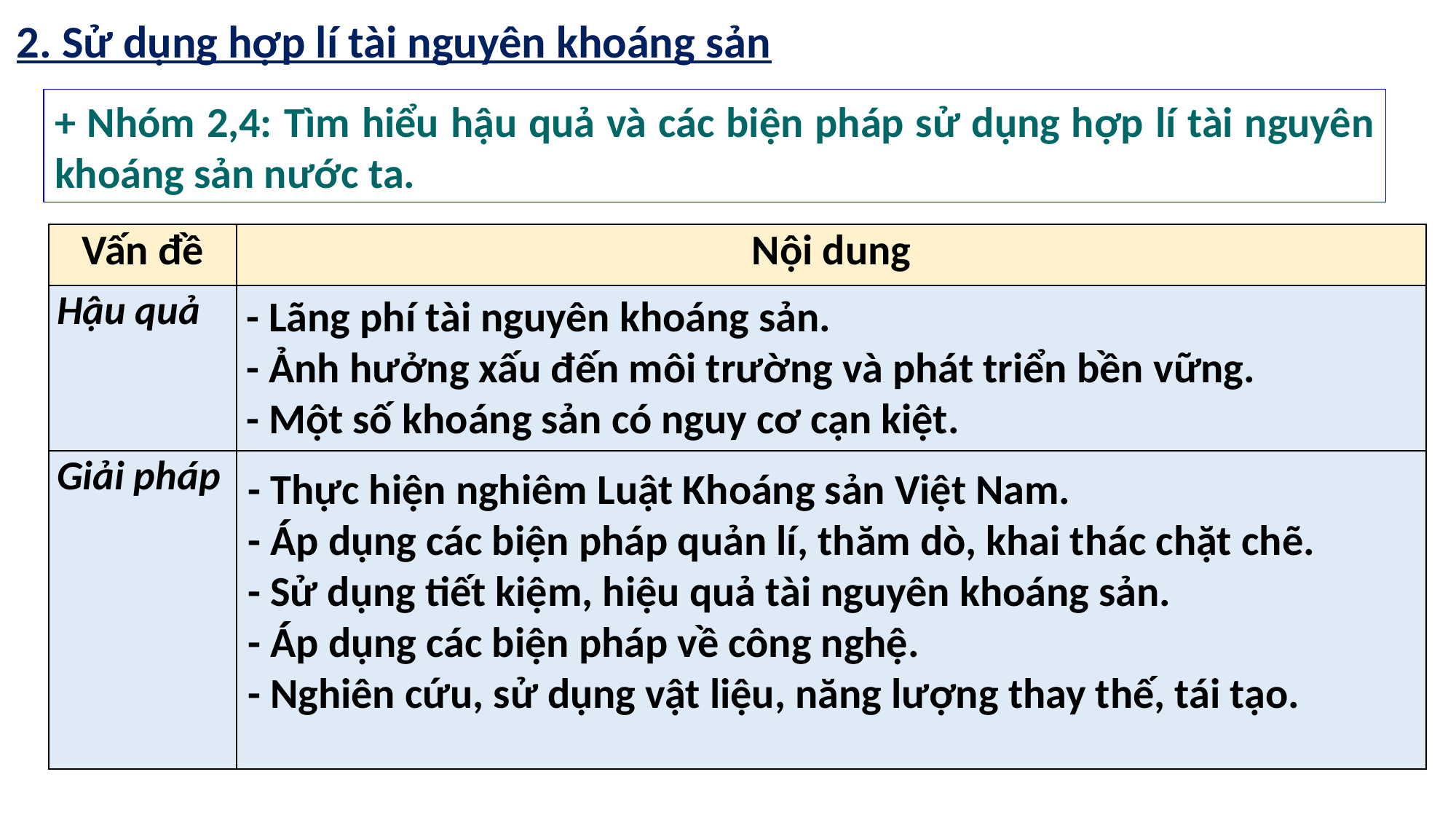

2. Sử dụng hợp lí tài nguyên khoáng sản
+ Nhóm 2,4: Tìm hiểu hậu quả và các biện pháp sử dụng hợp lí tài nguyên khoáng sản nước ta.
| Vấn đề | Nội dung |
| --- | --- |
| Hậu quả |  |
| Giải pháp |  |
- Lãng phí tài nguyên khoáng sản.
- Ảnh hưởng xấu đến môi trường và phát triển bền vững.
- Một số khoáng sản có nguy cơ cạn kiệt.
- Thực hiện nghiêm Luật Khoáng sản Việt Nam.
- Áp dụng các biện pháp quản lí, thăm dò, khai thác chặt chẽ.
- Sử dụng tiết kiệm, hiệu quả tài nguyên khoáng sản.
- Áp dụng các biện pháp về công nghệ.
- Nghiên cứu, sử dụng vật liệu, năng lượng thay thế, tái tạo.